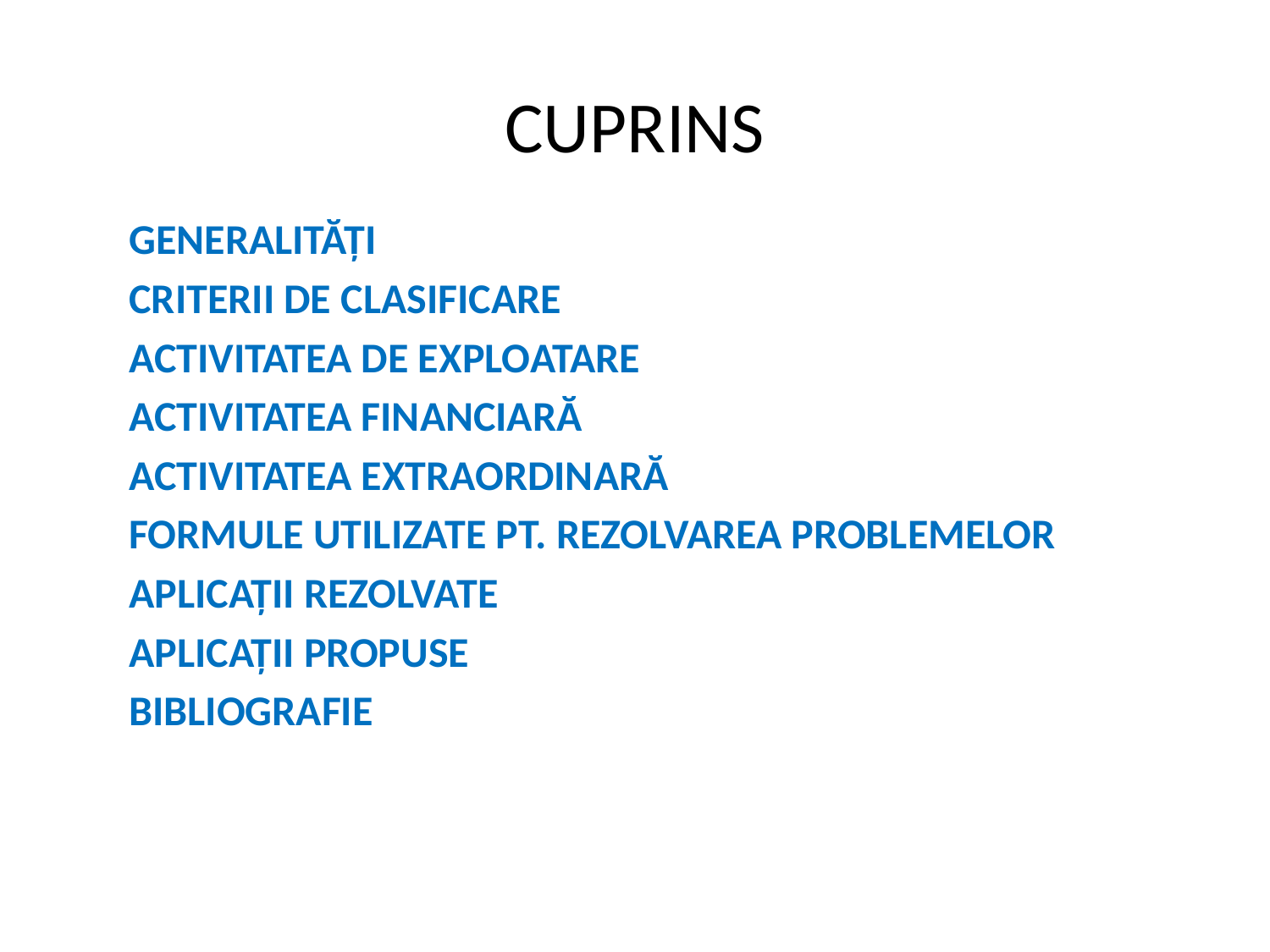

# CUPRINS
GENERALITĂȚI
CRITERII DE CLASIFICARE
ACTIVITATEA DE EXPLOATARE
ACTIVITATEA FINANCIARĂ
ACTIVITATEA EXTRAORDINARĂ
FORMULE UTILIZATE PT. REZOLVAREA PROBLEMELOR
APLICAȚII REZOLVATE
APLICAȚII PROPUSE
BIBLIOGRAFIE